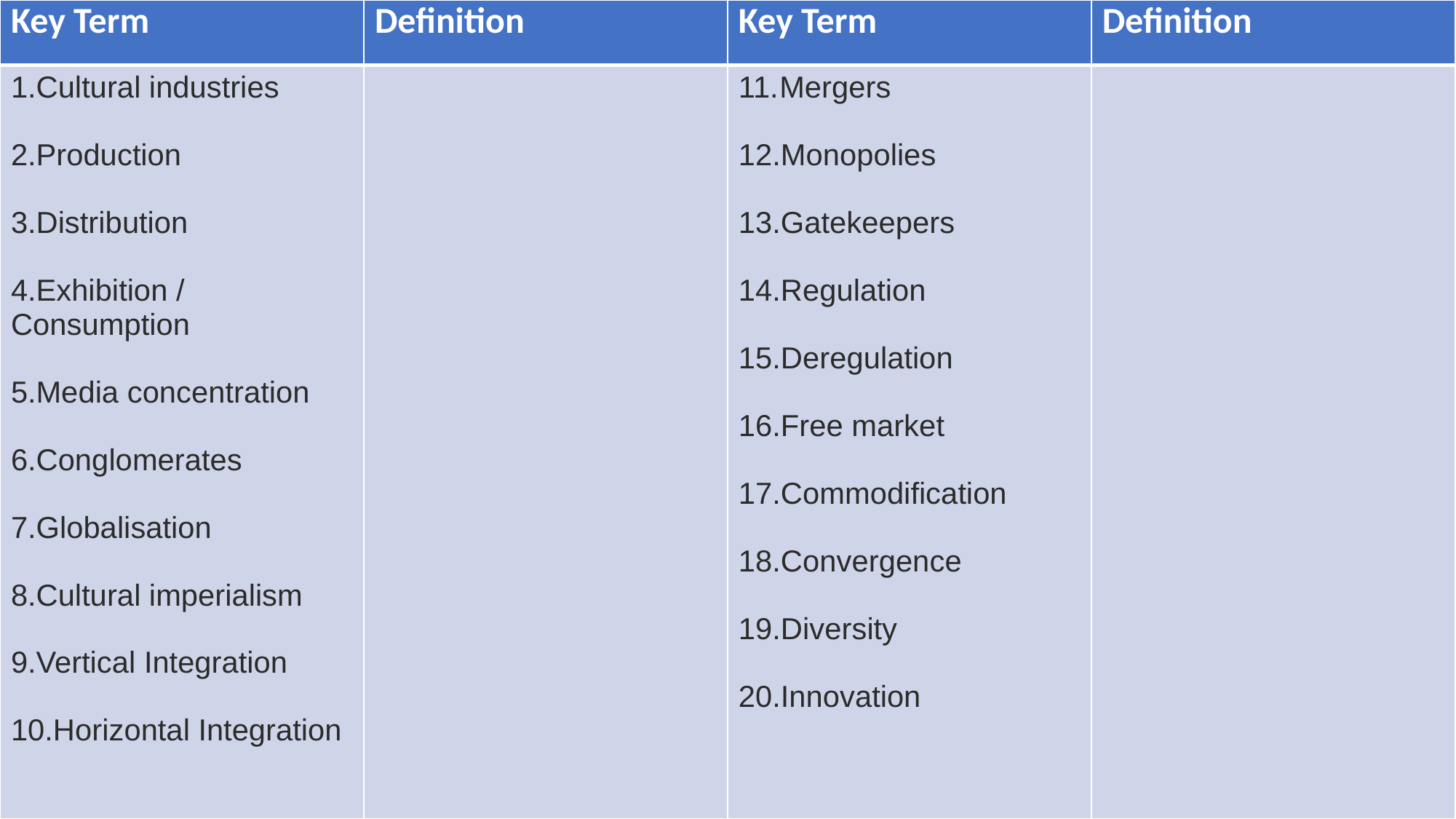

| Key Term | Definition | Key Term | Definition |
| --- | --- | --- | --- |
| Cultural industries   Production Distribution Exhibition / Consumption Media concentration Conglomerates Globalisation Cultural imperialism Vertical Integration Horizontal Integration |  | Mergers Monopolies Gatekeepers Regulation Deregulation Free market Commodification   Convergence   Diversity    Innovation |  |